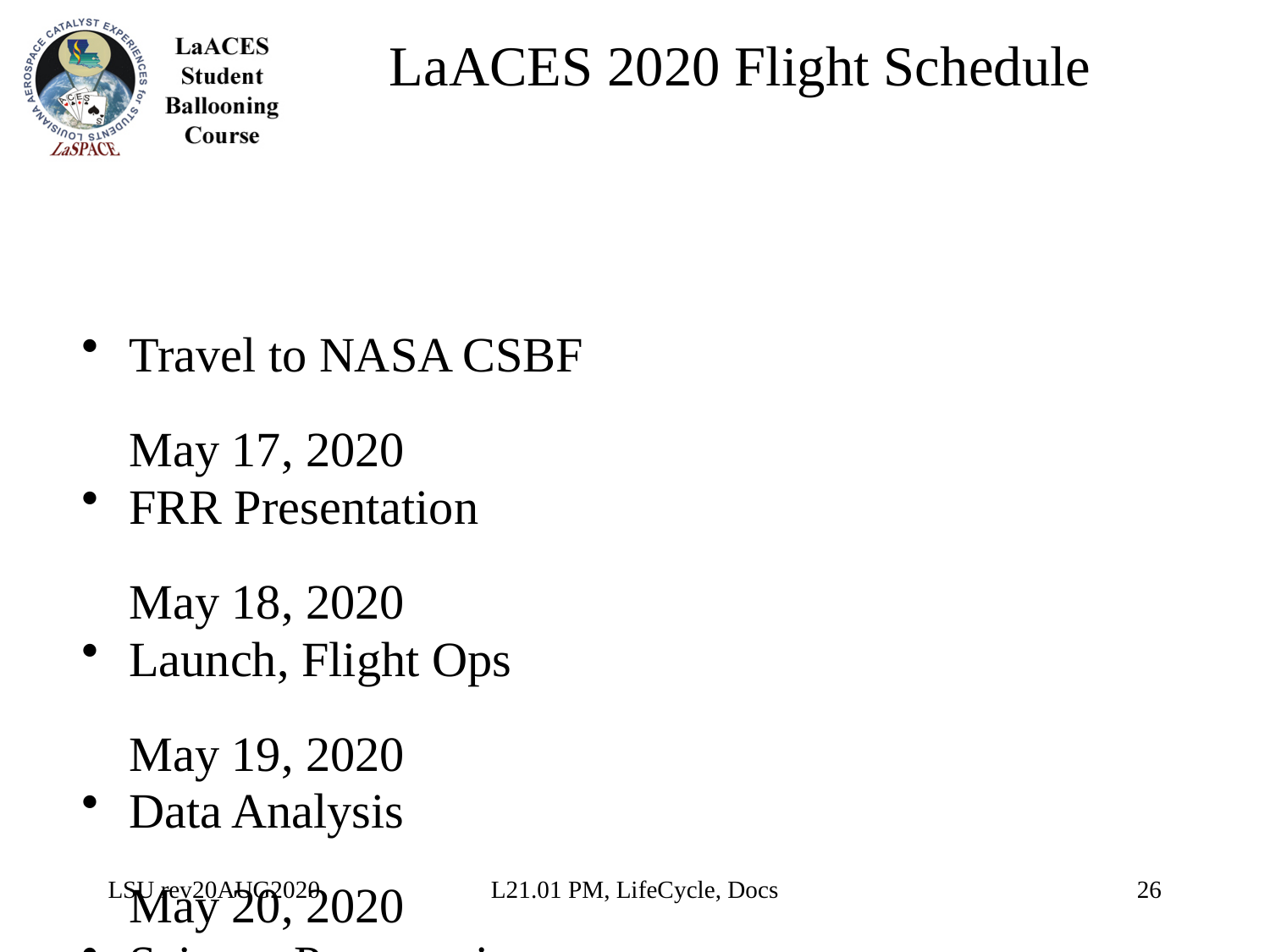

# LaACES 2020 Flight Schedule
Travel to NASA CSBF	May 17, 2020
FRR Presentation	May 18, 2020
Launch, Flight Ops	May 19, 2020
Data Analysis	May 20, 2020
Science Presentation	May 21, 2020
Contingency Day	May 22, 2020
LSU rev20AUG2020
L21.01 PM, LifeCycle, Docs
26